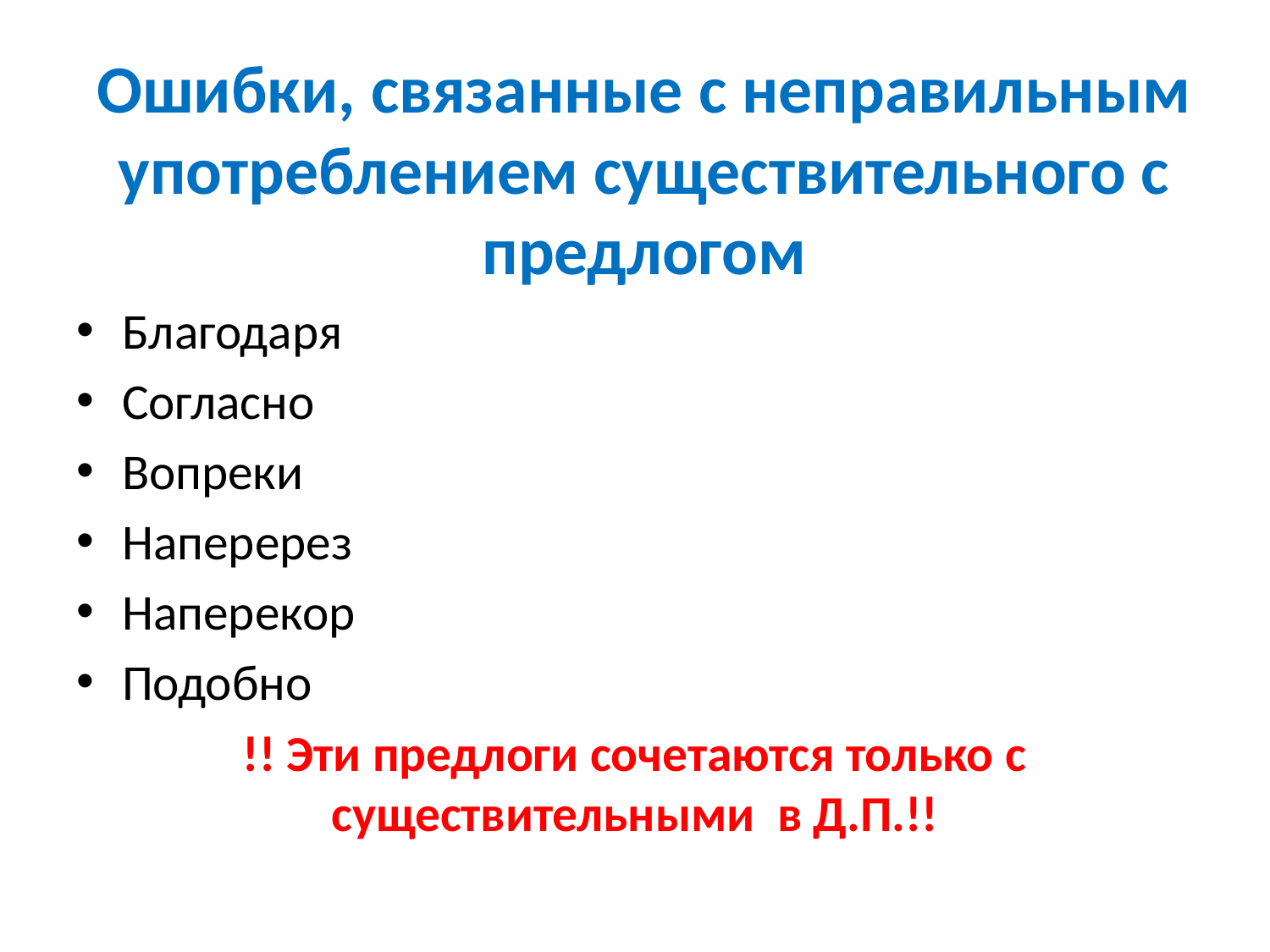

# Ошибки, связанные с неправильным употреблением существительного с предлогом

Благодаря
Согласно
Вопреки
Наперерез
Наперекор
Подобно
!! Эти предлоги сочетаются только с существительными  в Д.П.!!